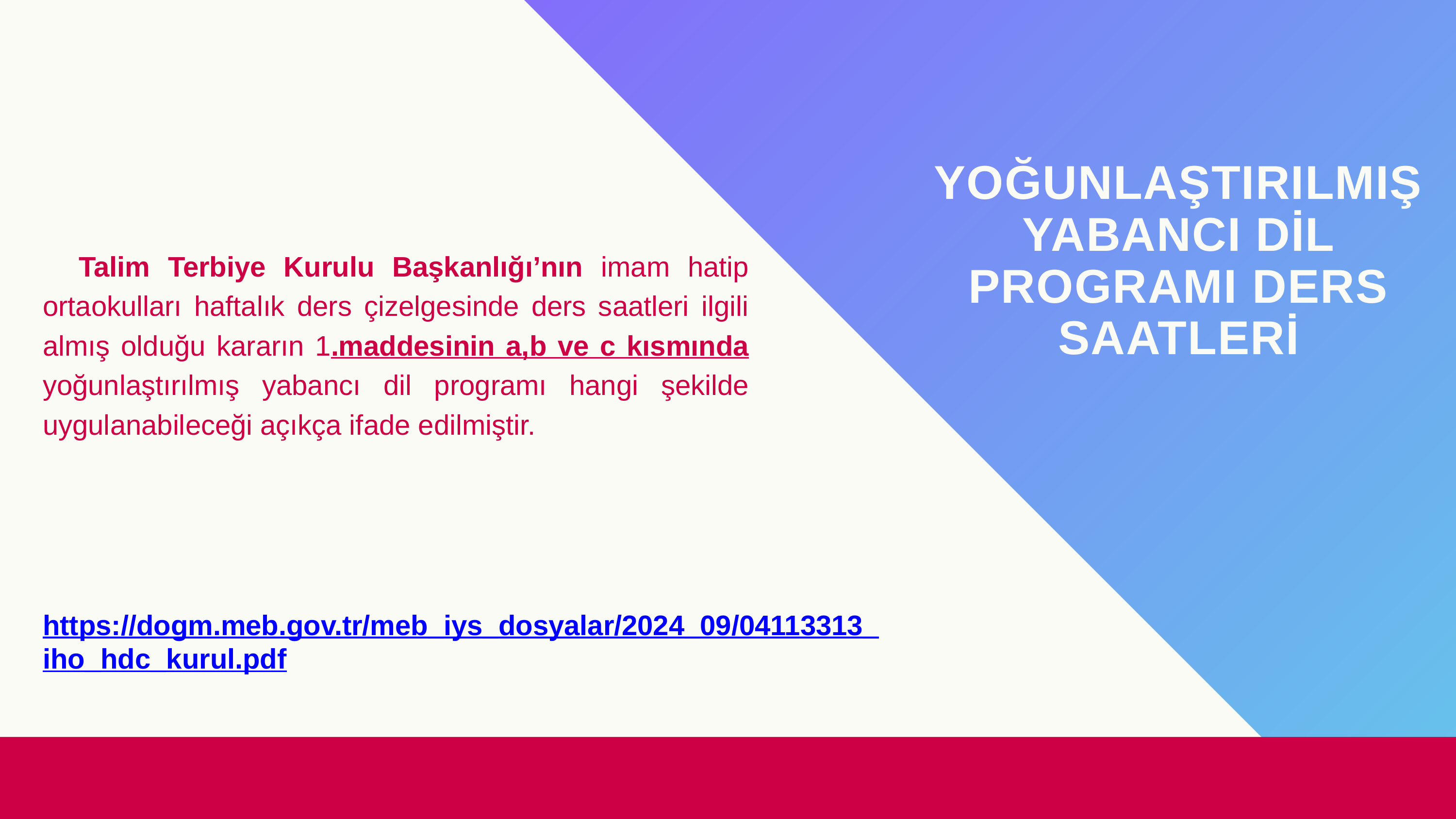

YOĞUNLAŞTIRILMIŞ YABANCI DİL PROGRAMI DERS SAATLERİ
  Talim Terbiye Kurulu Başkanlığı’nın imam hatip ortaokulları haftalık ders çizelgesinde ders saatleri ilgili almış olduğu kararın 1.maddesinin a,b ve c kısmında yoğunlaştırılmış yabancı dil programı hangi şekilde uygulanabileceği açıkça ifade edilmiştir.

https://dogm.meb.gov.tr/meb_iys_dosyalar/2024_09/04113313_iho_hdc_kurul.pdf